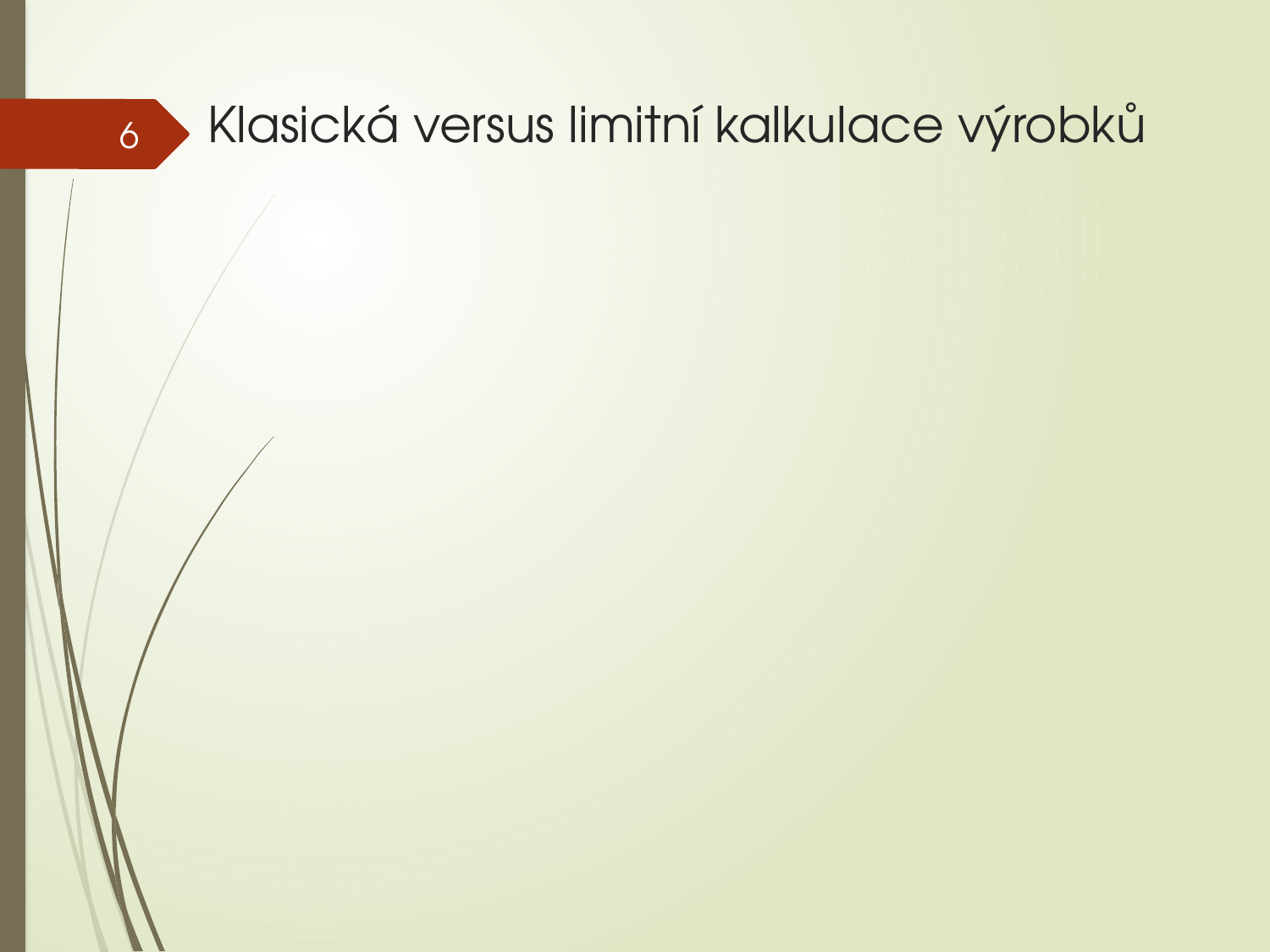

# Klasická versus limitní kalkulace výrobků
6